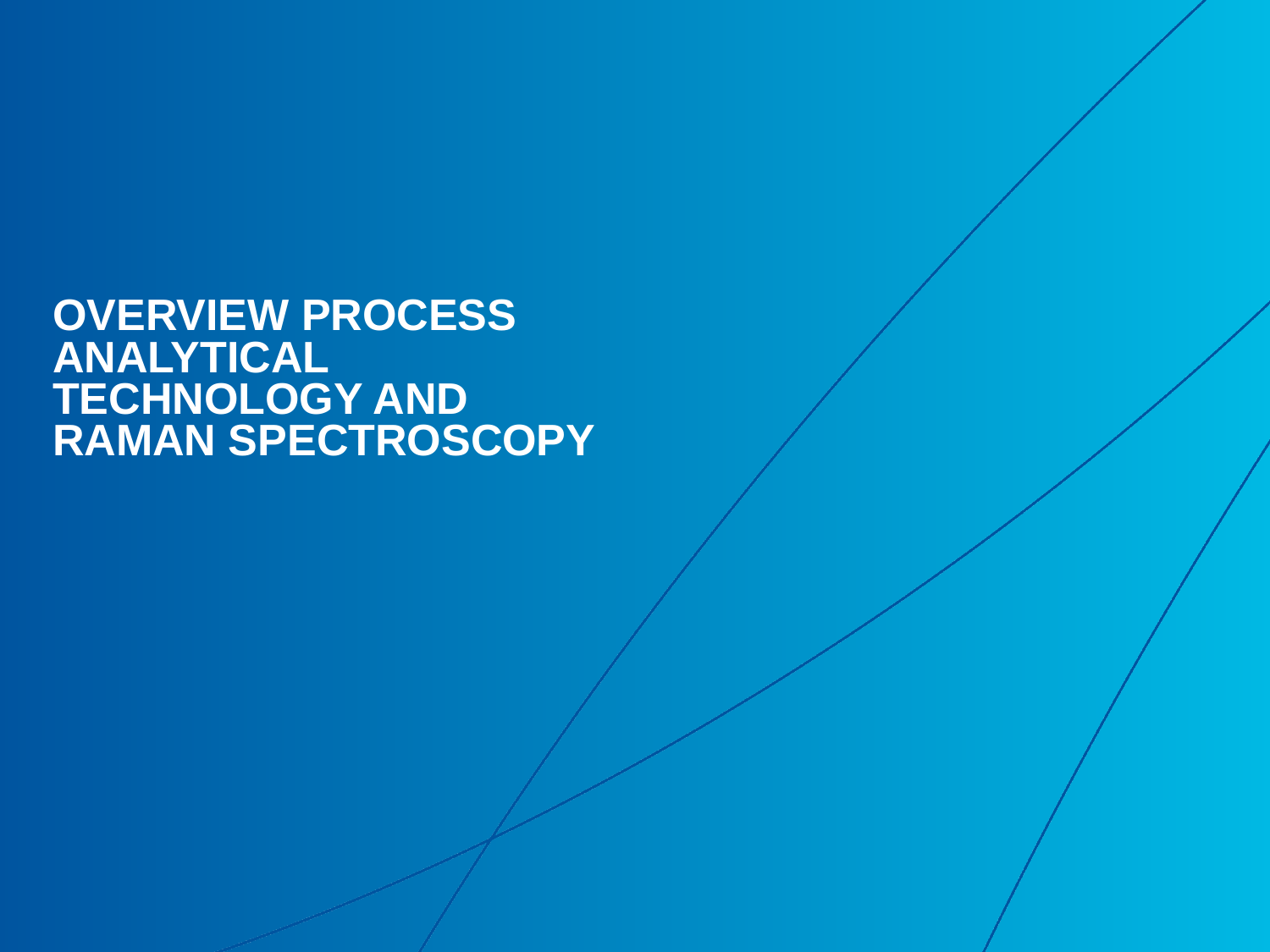

# Overview Process Analytical Technology and Raman Spectroscopy